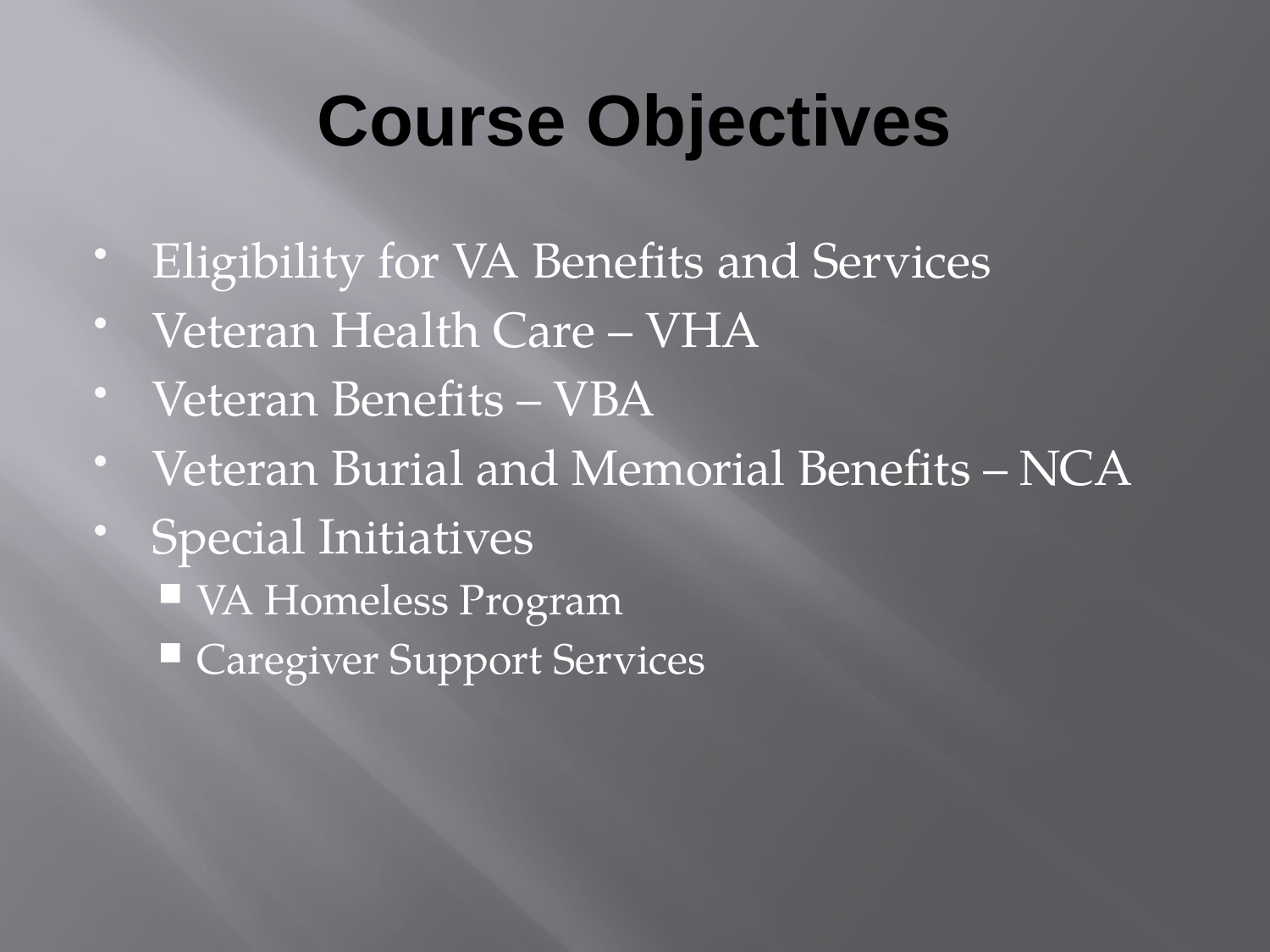

# Course Objectives
Eligibility for VA Benefits and Services
Veteran Health Care – VHA
Veteran Benefits – VBA
Veteran Burial and Memorial Benefits – NCA
Special Initiatives
VA Homeless Program
Caregiver Support Services